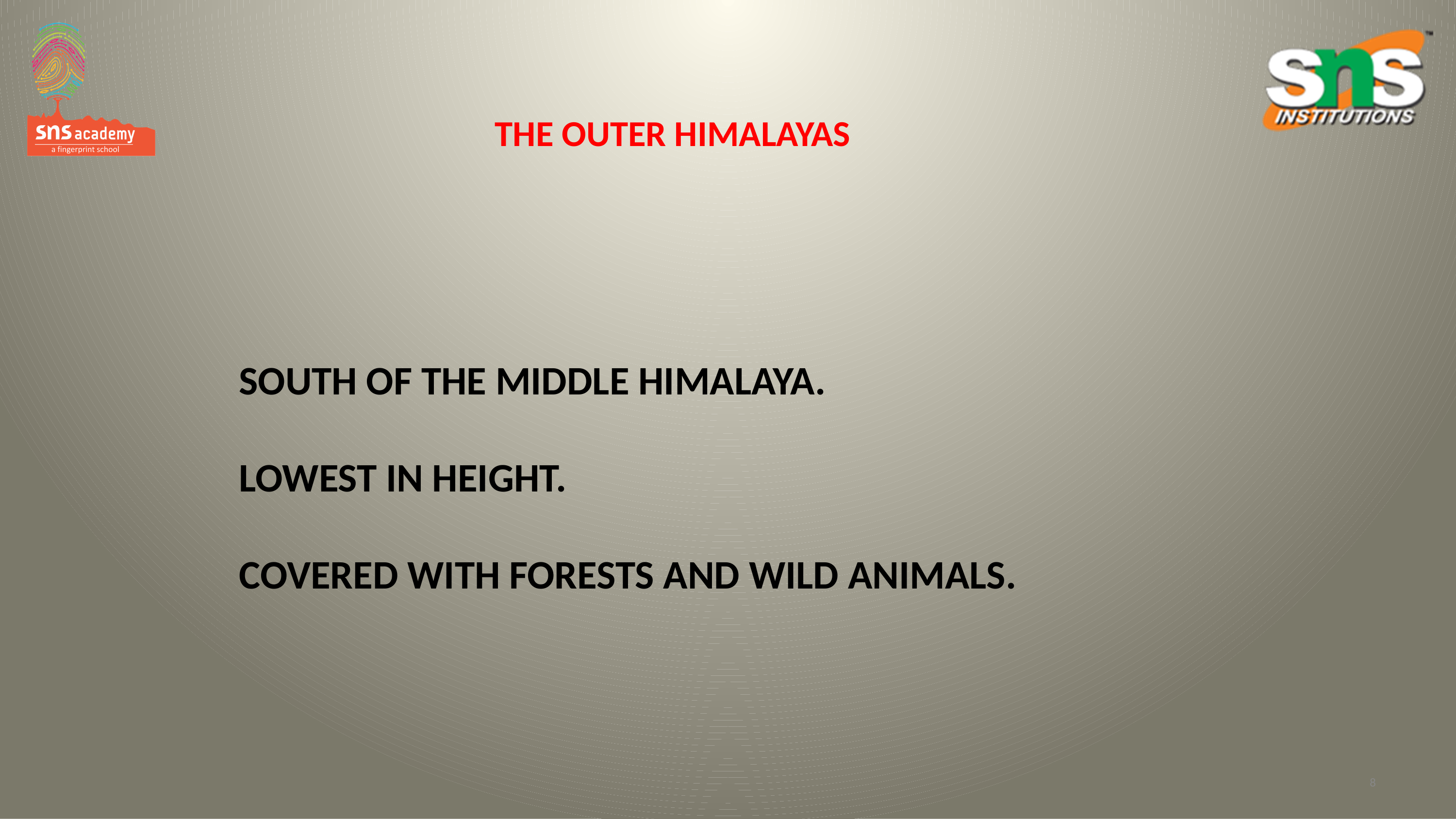

THE OUTER HIMALAYAS
# SOUTH OF THE MIDDLE HIMALAYA. LOWEST IN HEIGHT. COVERED WITH FORESTS AND WILD ANIMALS.
8